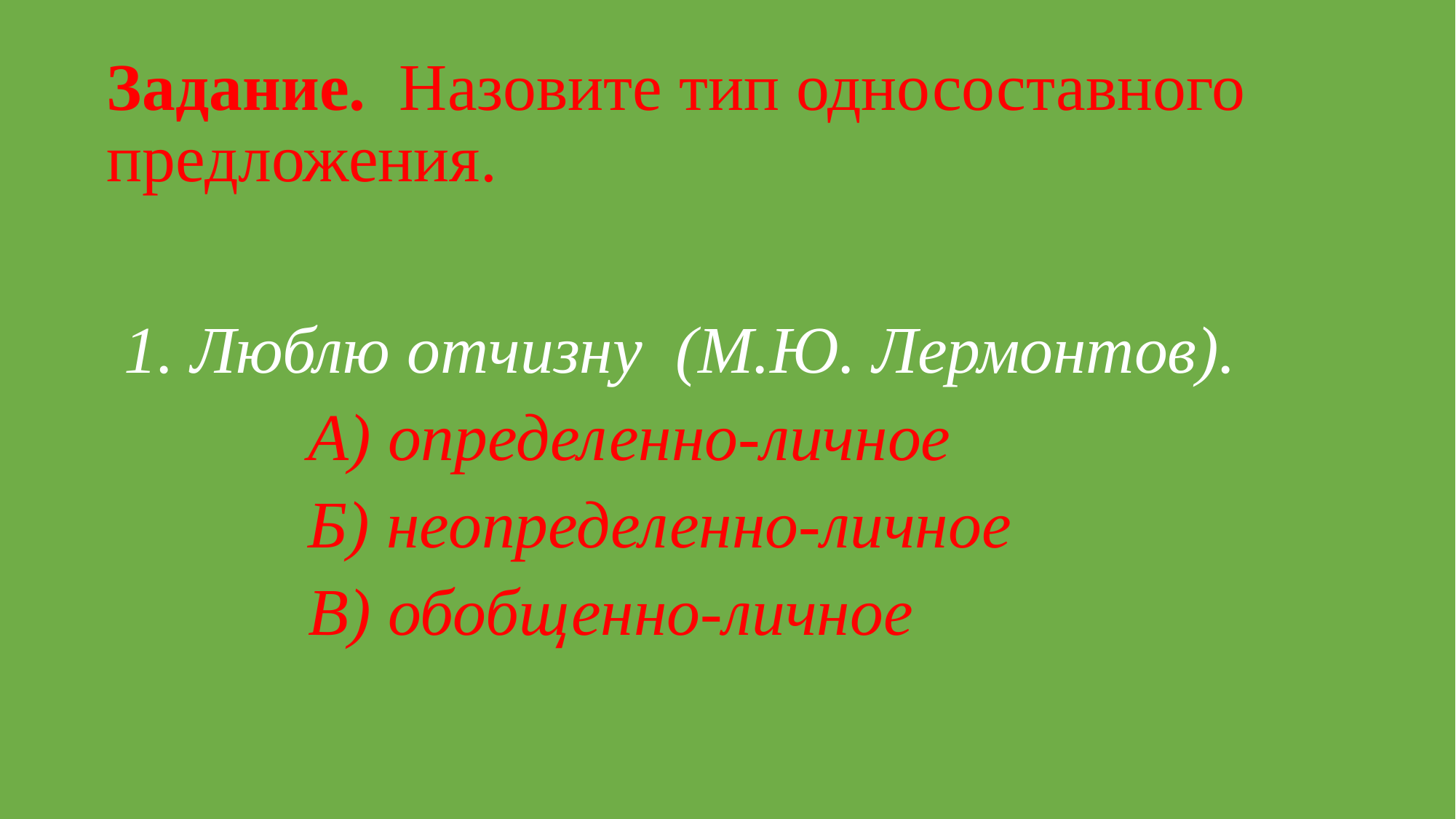

# Задание.  Назовите тип односоставного предложения.

1. Люблю отчизну  (М.Ю. Лермонтов).
           А) определенно-личное
           Б) неопределенно-личное
           В) обобщенно-личное